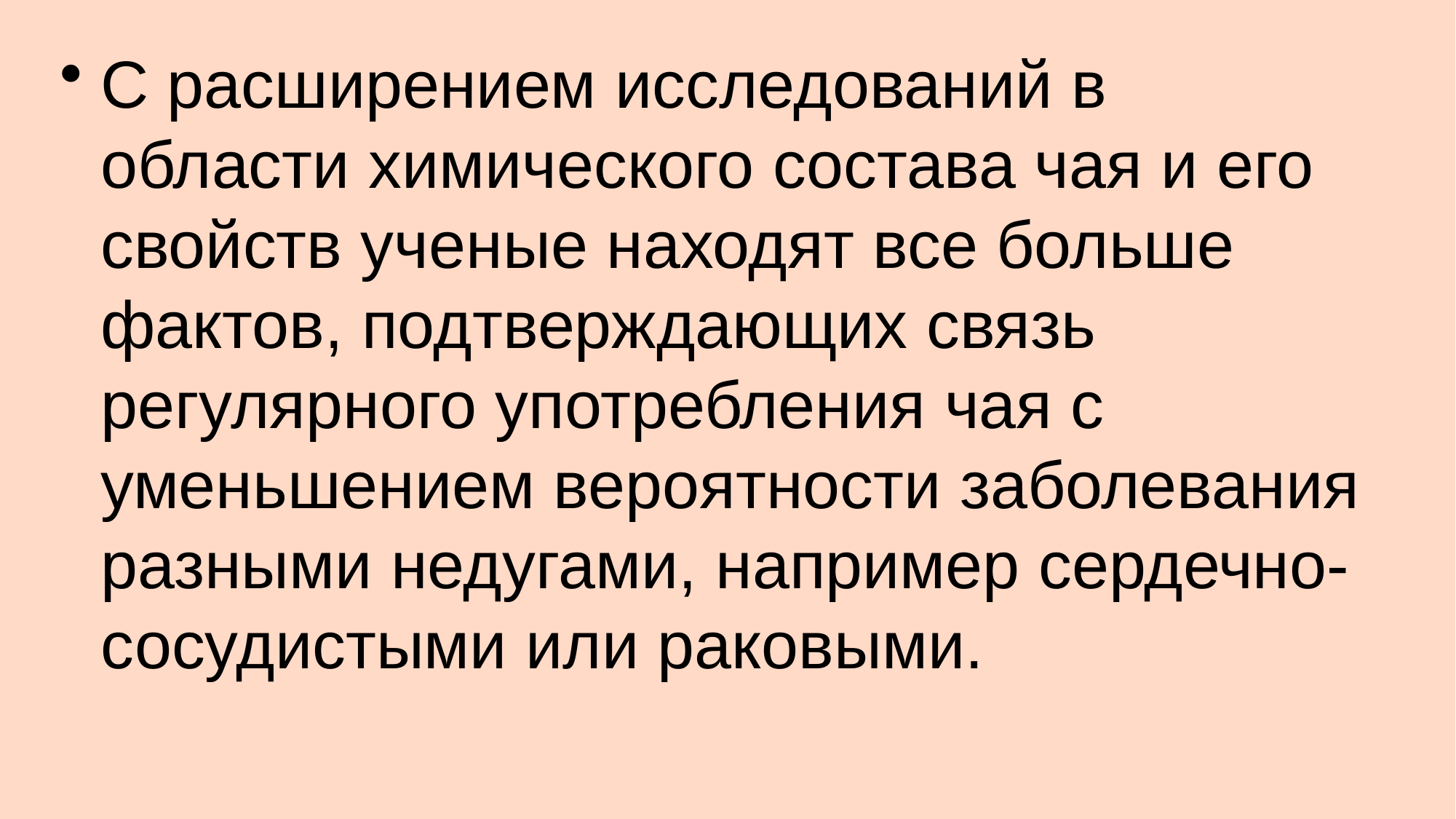

С расширением исследований в области химического состава чая и его свойств ученые находят все больше фактов, подтверждающих связь регулярного употребления чая с уменьшением вероятности заболевания разными недугами, например сердечно-сосудистыми или раковыми.